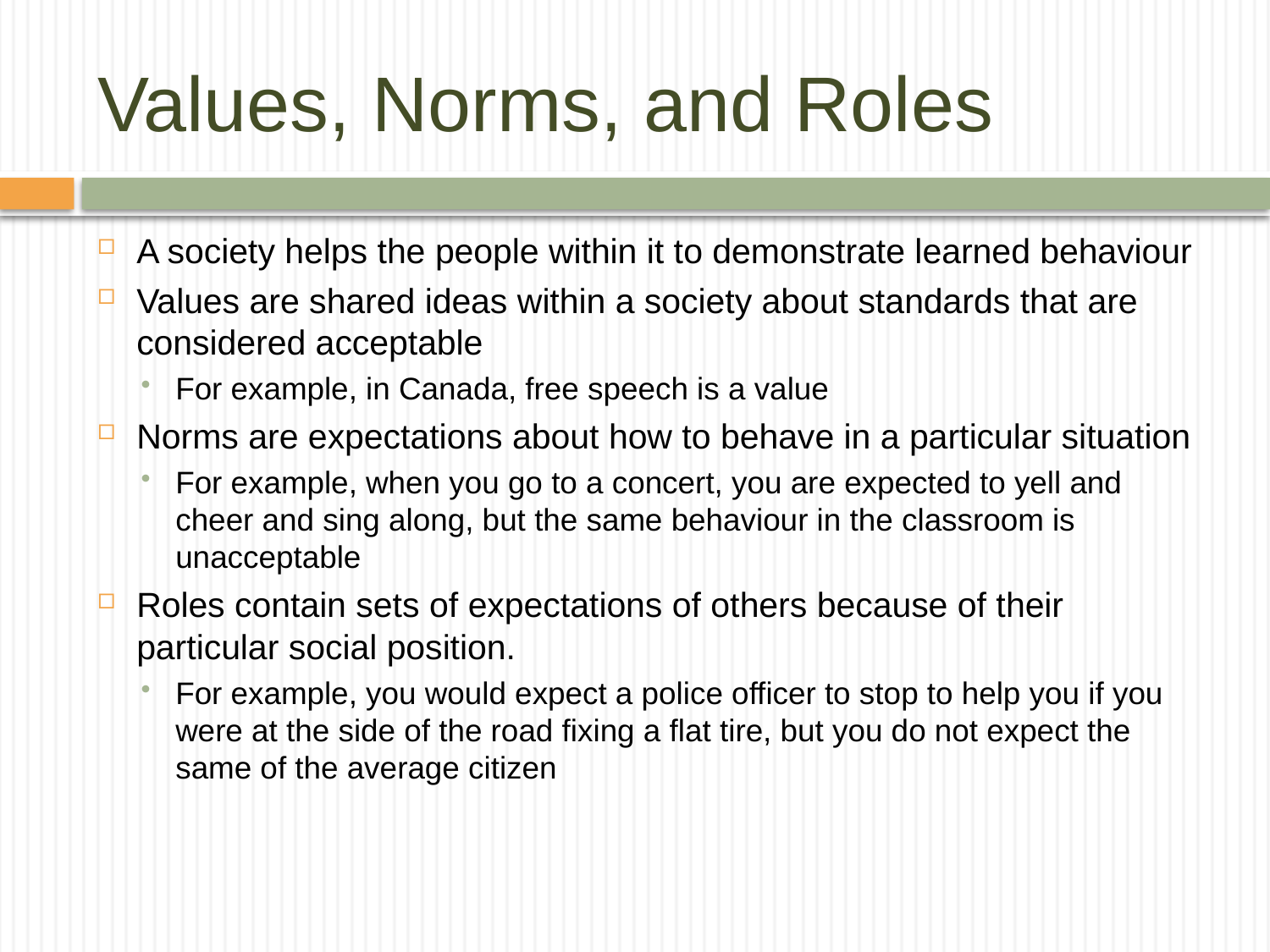

# Values, Norms, and Roles
A society helps the people within it to demonstrate learned behaviour
Values are shared ideas within a society about standards that are considered acceptable
For example, in Canada, free speech is a value
Norms are expectations about how to behave in a particular situation
For example, when you go to a concert, you are expected to yell and cheer and sing along, but the same behaviour in the classroom is unacceptable
Roles contain sets of expectations of others because of their particular social position.
For example, you would expect a police officer to stop to help you if you were at the side of the road fixing a flat tire, but you do not expect the same of the average citizen